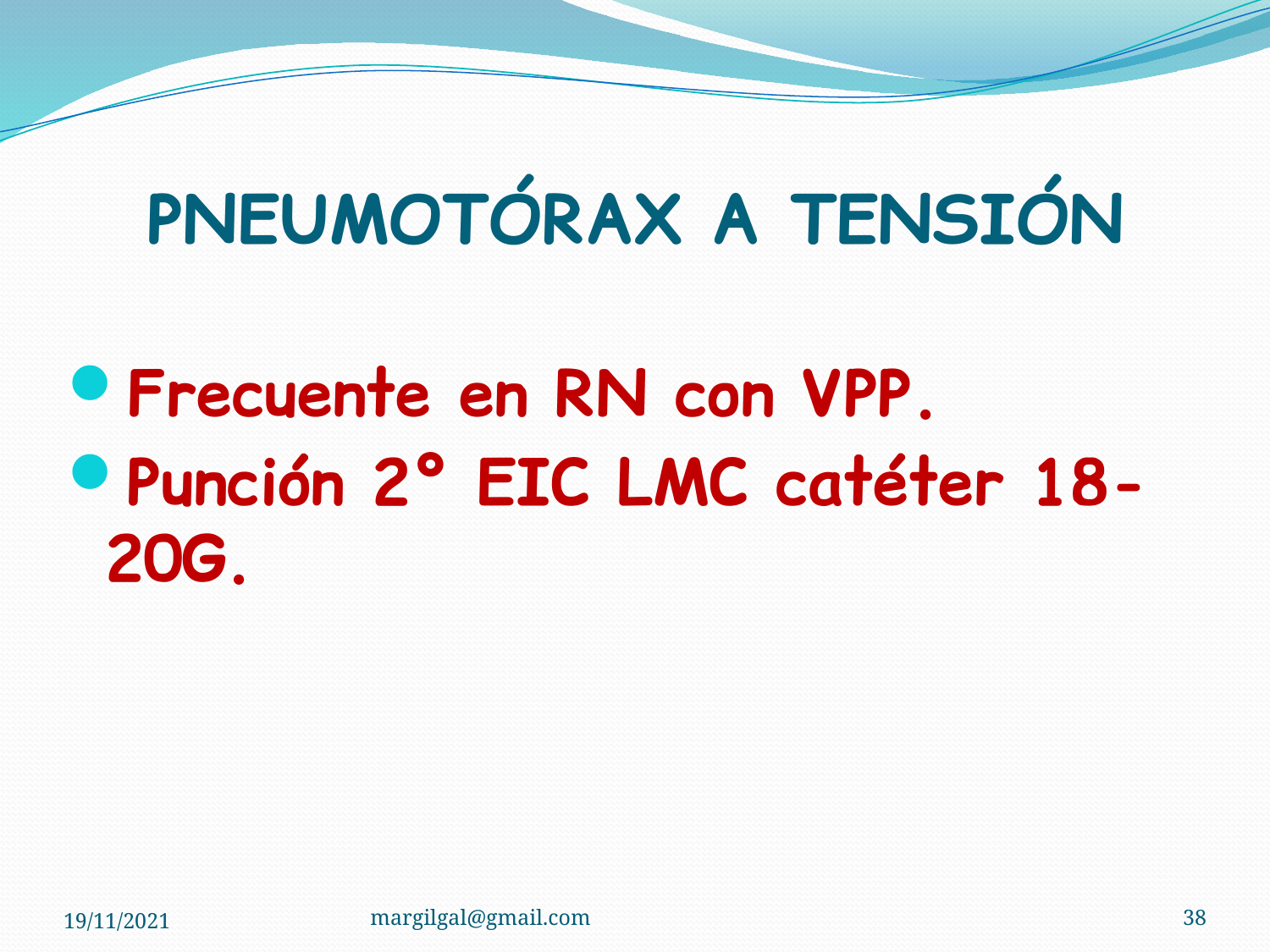

# PNEUMOTÓRAX A TENSIÓN
Frecuente en RN con VPP.
Punción 2º EIC LMC catéter 18-20G.
19/11/2021
margilgal@gmail.com
38